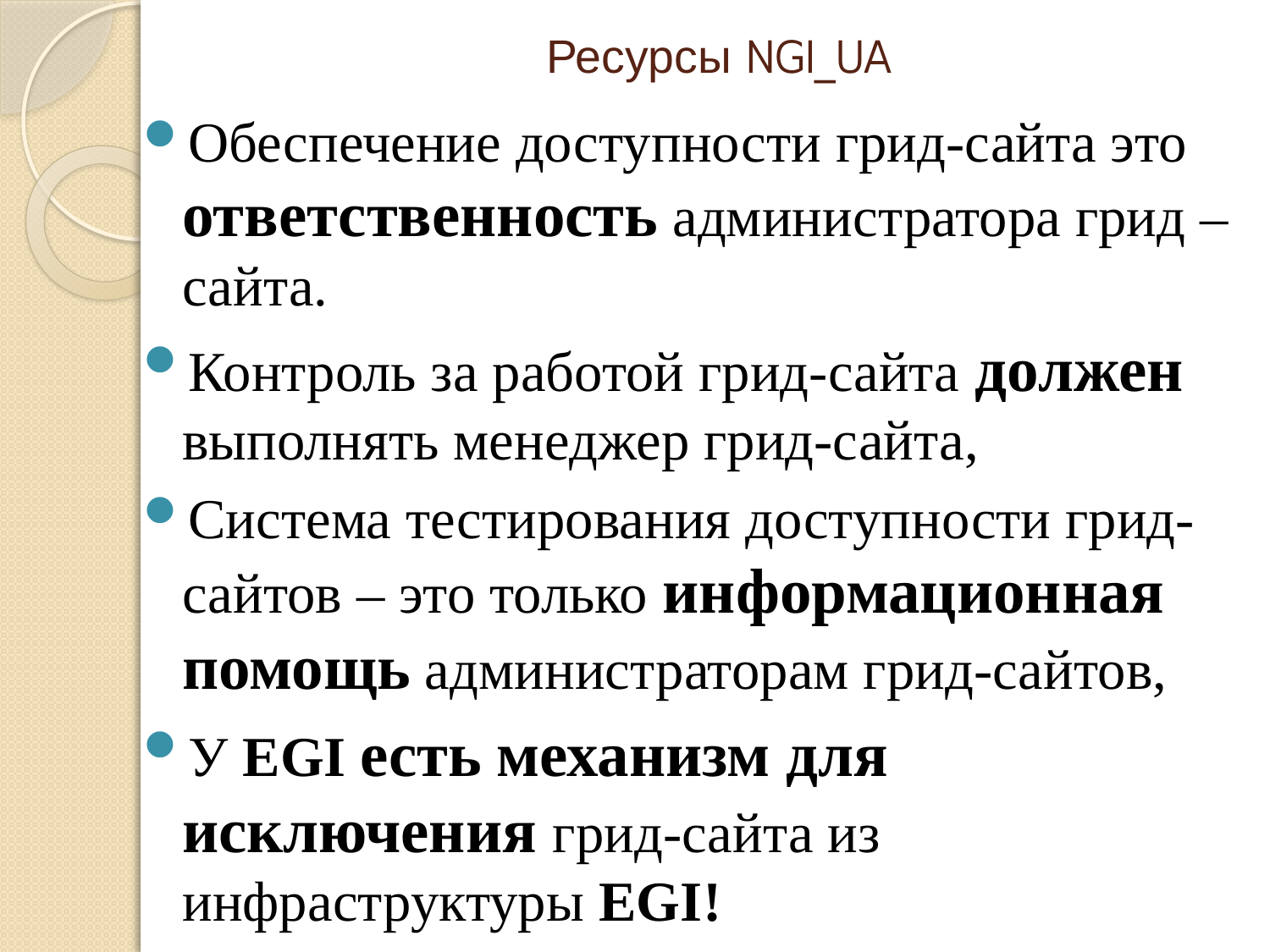

# Ресурсы NGI_UA
Обеспечение доступности грид-сайта это ответственность администратора грид – сайта.
Контроль за работой грид-сайта должен выполнять менеджер грид-сайта,
Система тестирования доступности грид-сайтов – это только информационная помощь администраторам грид-сайтов,
У EGI есть механизм для исключения грид-сайта из инфраструктуры EGI!